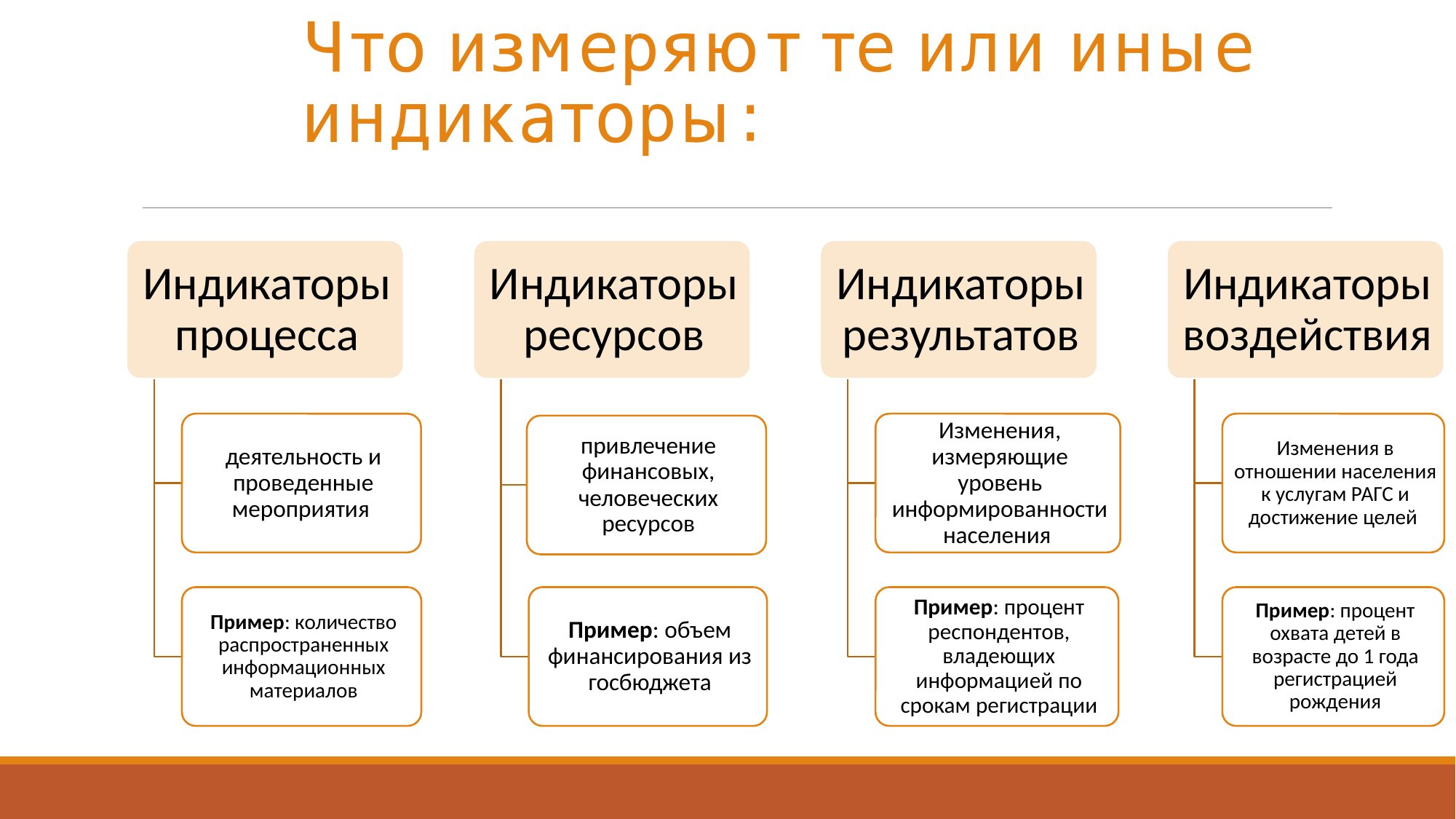

# Что измеряют те или иные индикаторы:
Индикаторы процесса
деятельность и проведенные мероприятия
Пример: количество распространенных информационных материалов
Индикаторы ресурсов
привлечение финансовых, человеческих ресурсов
Пример: объем финансирования из госбюджета
Индикаторы результатов
Изменения, измеряющие уровень информированности населения
Пример: процент респондентов, владеющих информацией по срокам регистрации
Индикаторы воздействия
Изменения в отношении населения к услугам РАГС и достижение целей
Пример: процент охвата детей в возрасте до 1 года регистрацией рождения